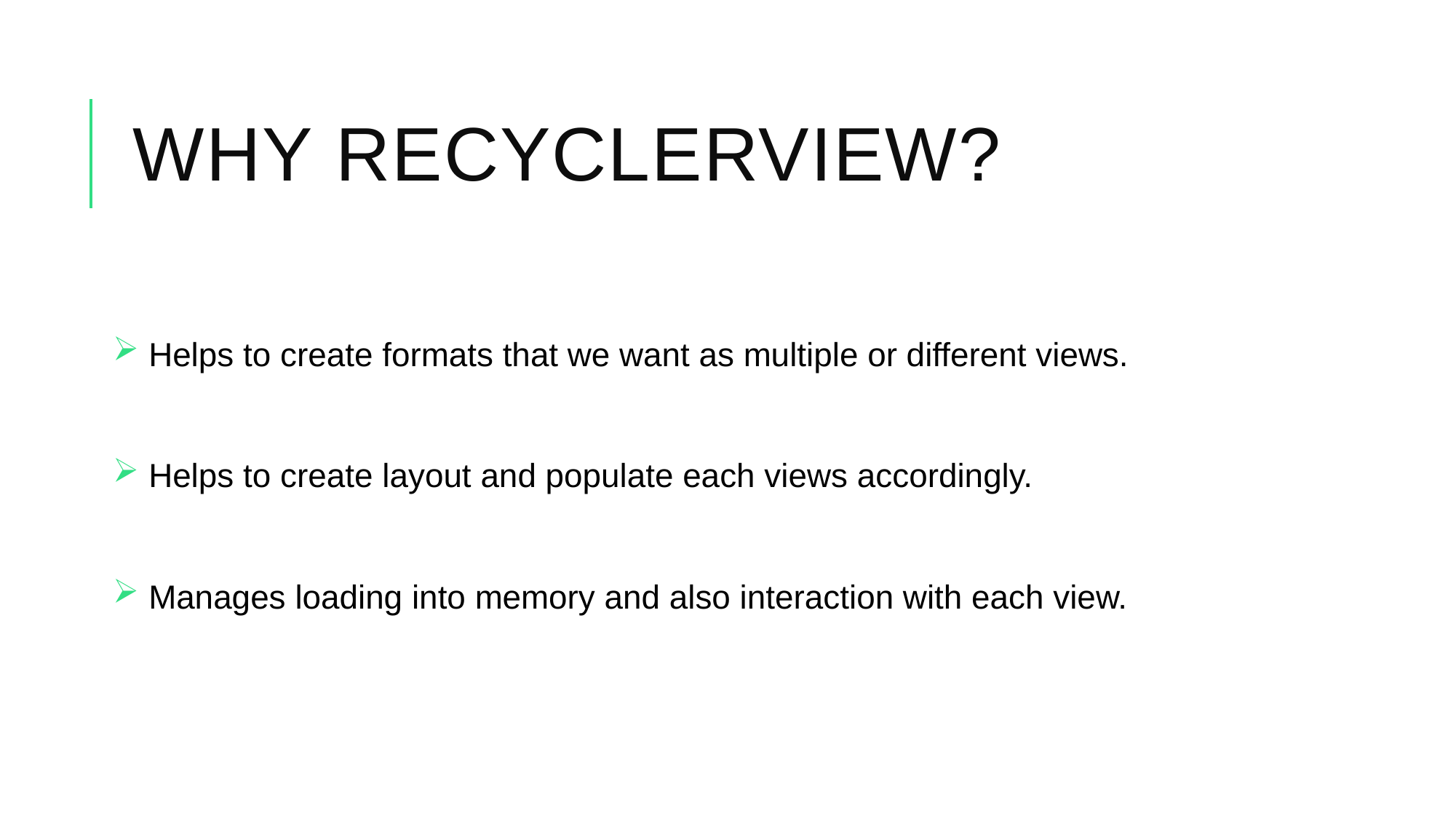

# Why RecyclerView?
 Helps to create formats that we want as multiple or different views.
 Helps to create layout and populate each views accordingly.
 Manages loading into memory and also interaction with each view.